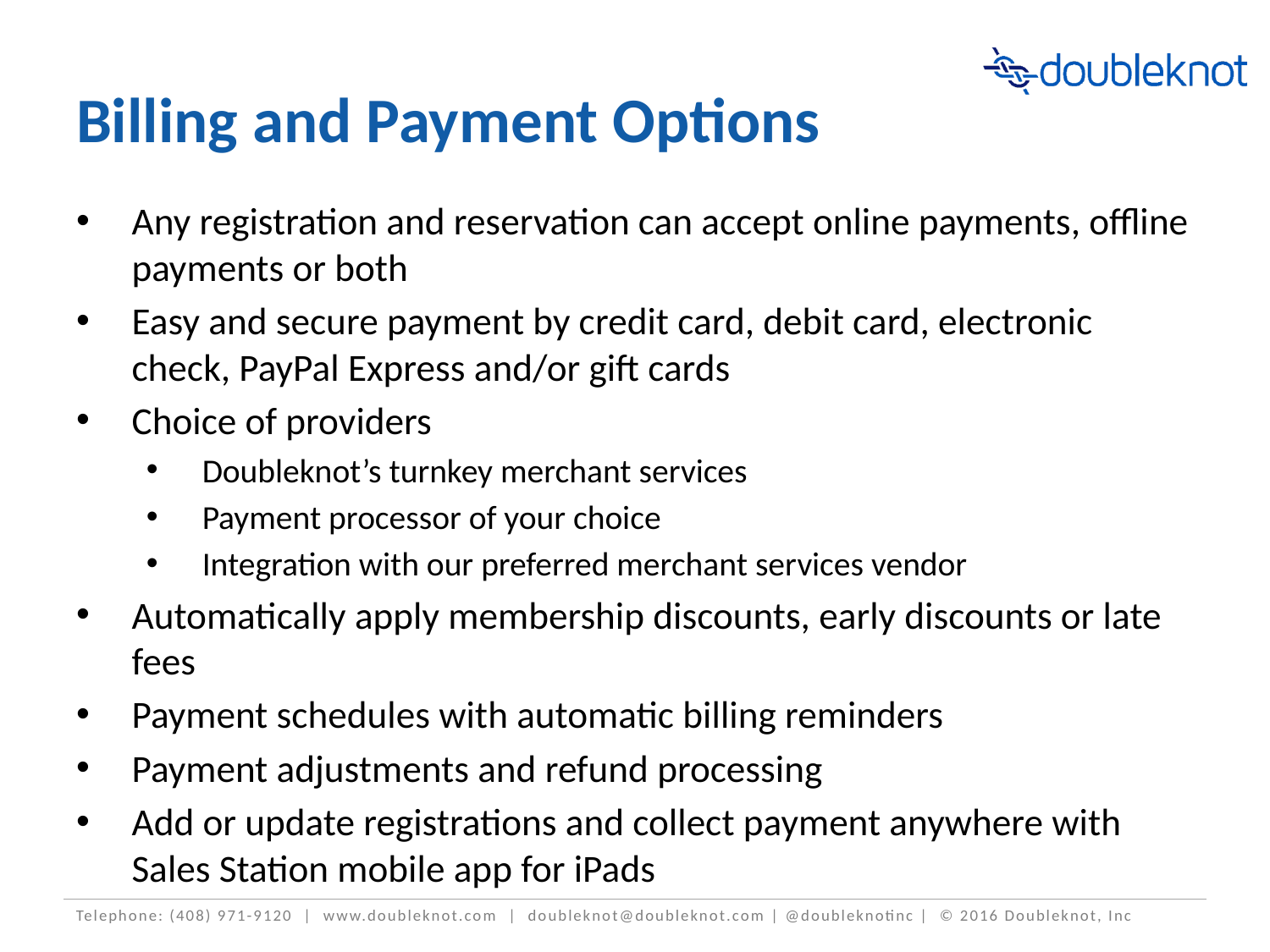

# Billing and Payment Options
Any registration and reservation can accept online payments, offline payments or both
Easy and secure payment by credit card, debit card, electronic check, PayPal Express and/or gift cards
Choice of providers
Doubleknot’s turnkey merchant services
Payment processor of your choice
Integration with our preferred merchant services vendor
Automatically apply membership discounts, early discounts or late fees
Payment schedules with automatic billing reminders
Payment adjustments and refund processing
Add or update registrations and collect payment anywhere with Sales Station mobile app for iPads